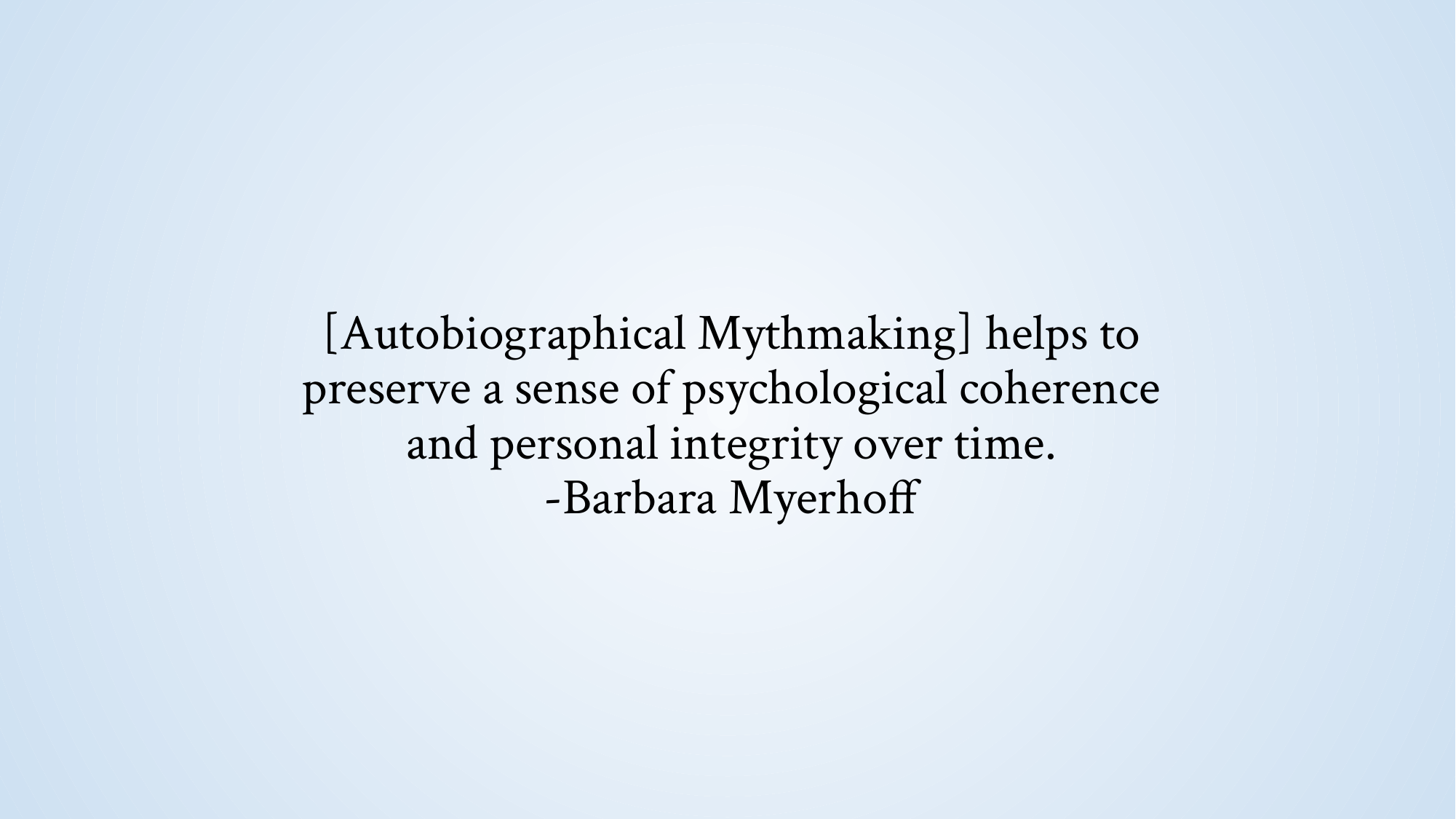

# [Autobiographical Mythmaking] helps to preserve a sense of psychological coherence and personal integrity over time. -Barbara Myerhoff